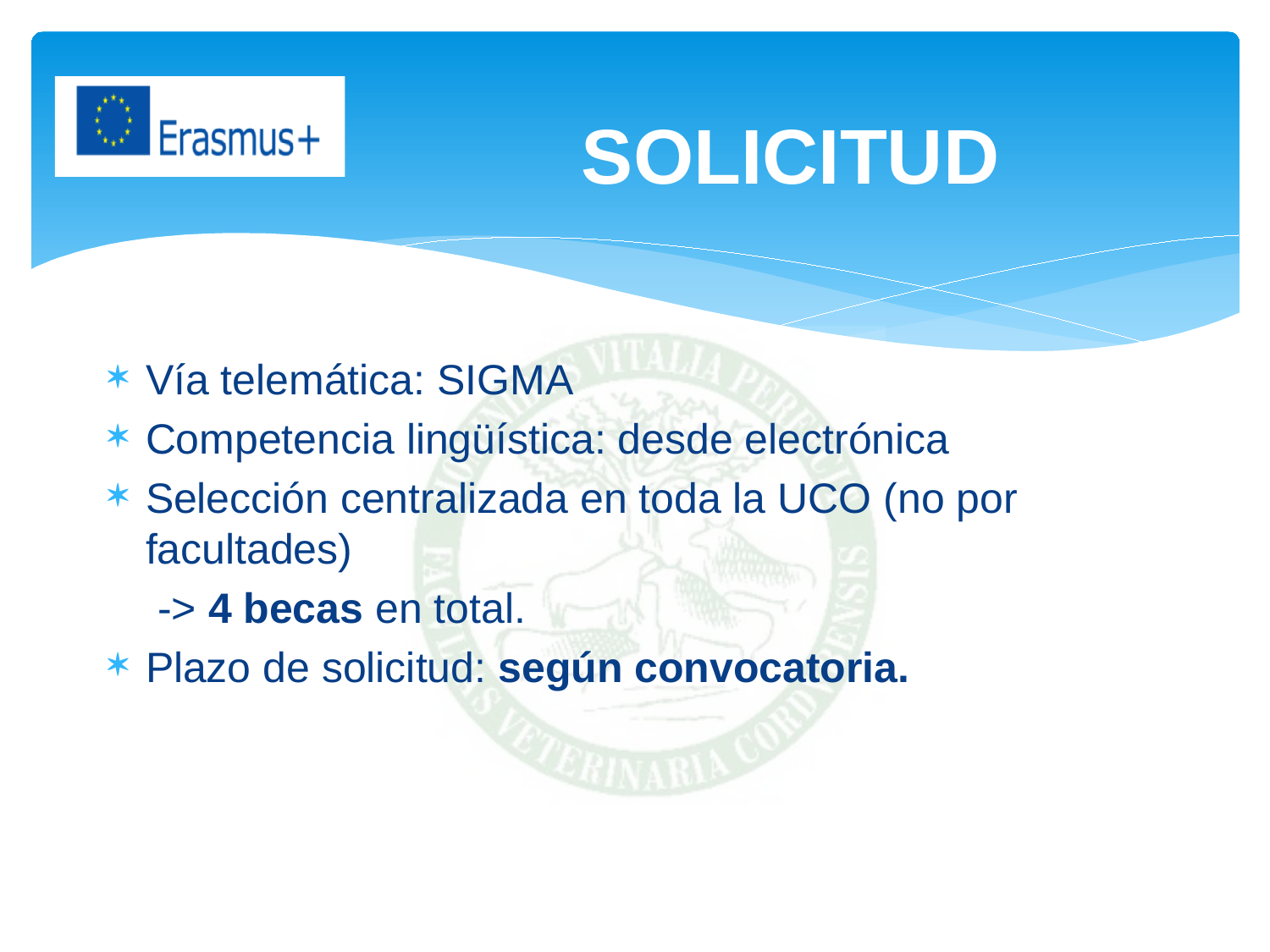

# SOLICITUD
Vía telemática: SIGMA
Competencia lingüística: desde electrónica
Selección centralizada en toda la UCO (no por facultades)
	 -> 4 becas en total.
Plazo de solicitud: según convocatoria.